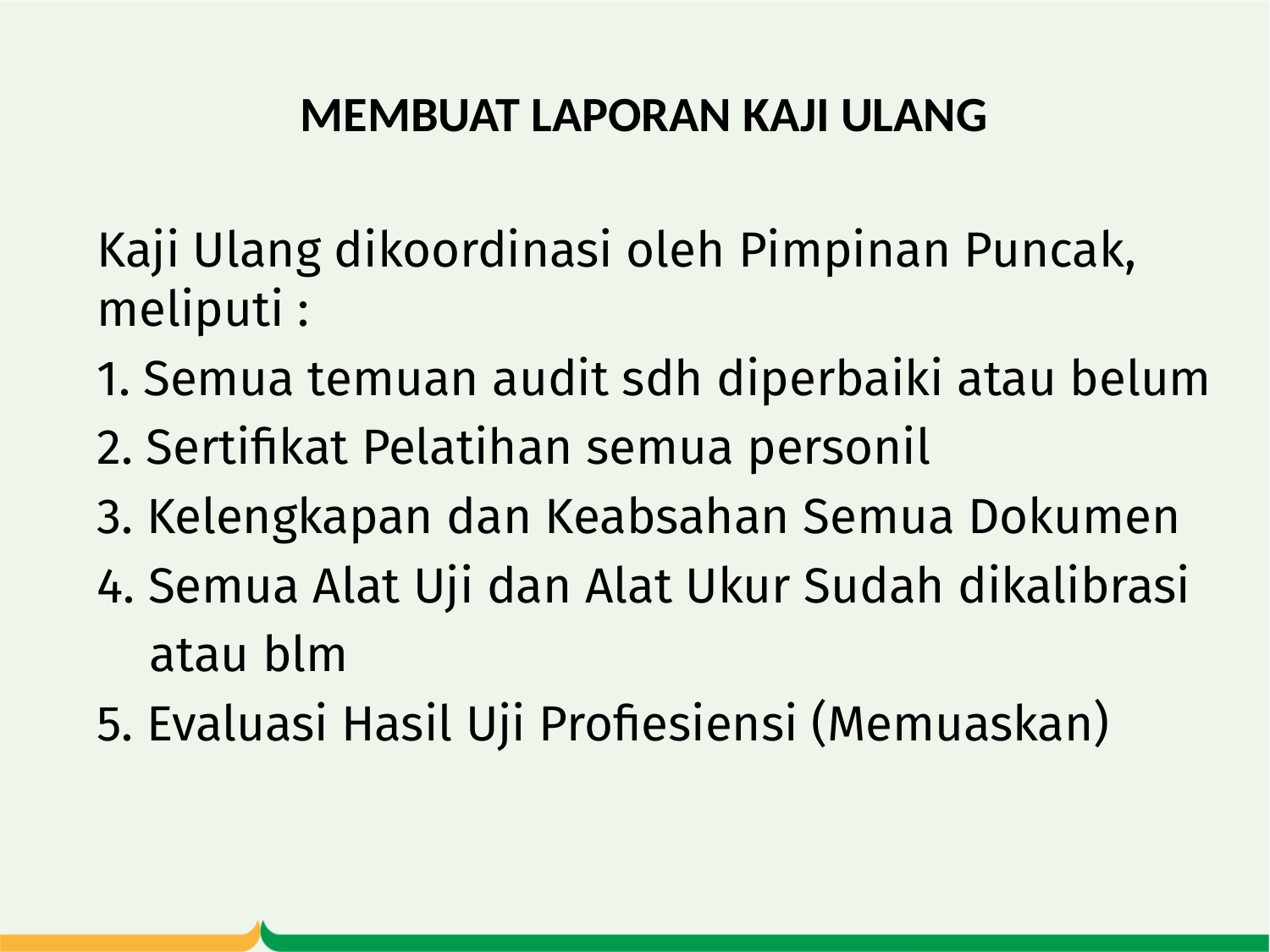

# MEMBUAT LAPORAN KAJI ULANG
Kaji Ulang dikoordinasi oleh Pimpinan Puncak, meliputi :
 Semua temuan audit sdh diperbaiki atau belum
 Sertifikat Pelatihan semua personil
 Kelengkapan dan Keabsahan Semua Dokumen
 Semua Alat Uji dan Alat Ukur Sudah dikalibrasi
    atau blm
5. Evaluasi Hasil Uji Profiesiensi (Memuaskan)